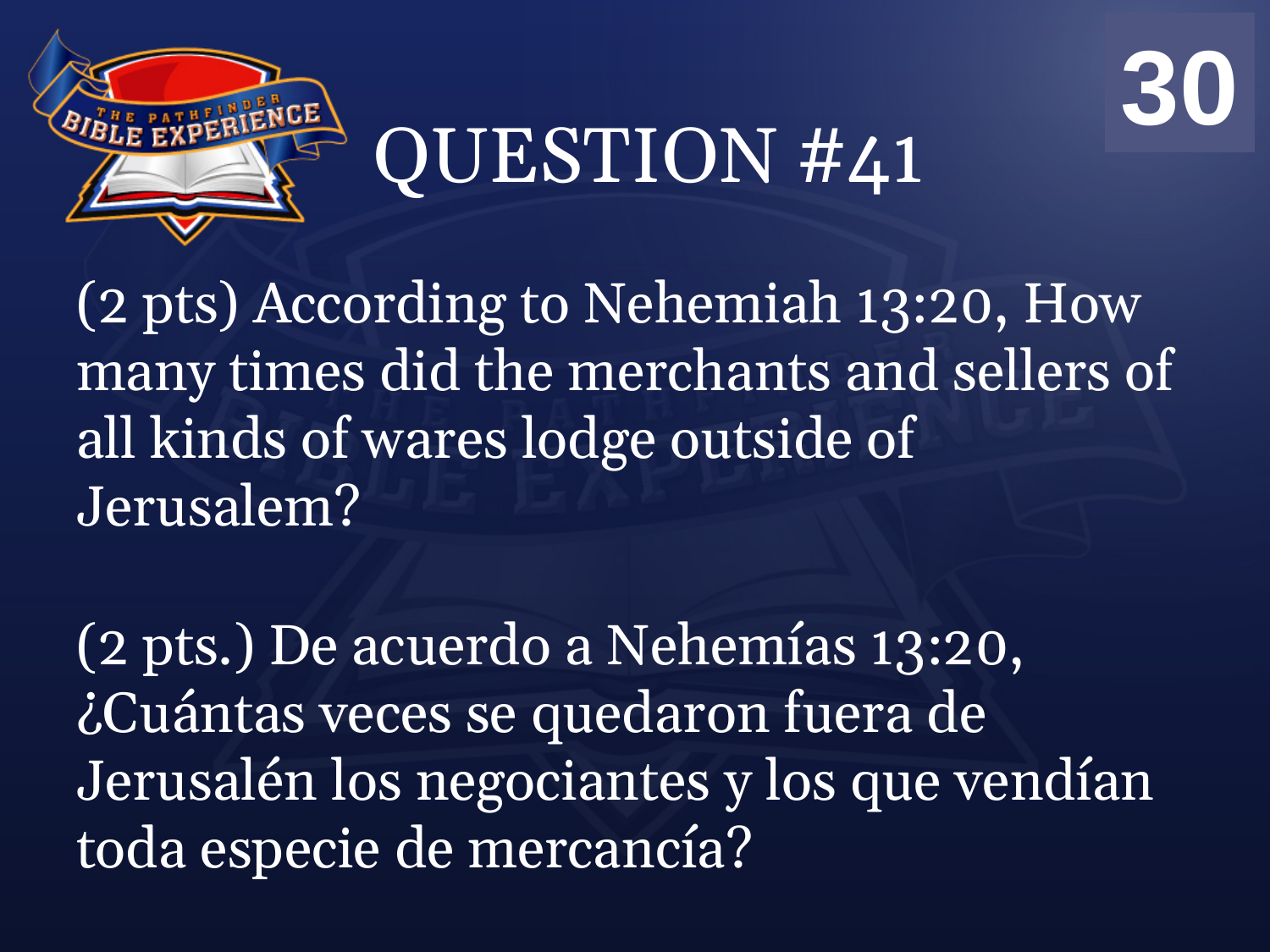

00
01
02
03
04
05
06
07
08
09
10
11
12
13
14
15
16
17
18
19
20
21
22
23
24
25
26
27
28
29
30
# QUESTION #41
(2 pts) According to Nehemiah 13:20, How many times did the merchants and sellers of all kinds of wares lodge outside of Jerusalem?

(2 pts.) De acuerdo a Nehemías 13:20, ¿Cuántas veces se quedaron fuera de Jerusalén los negociantes y los que vendían toda especie de mercancía?